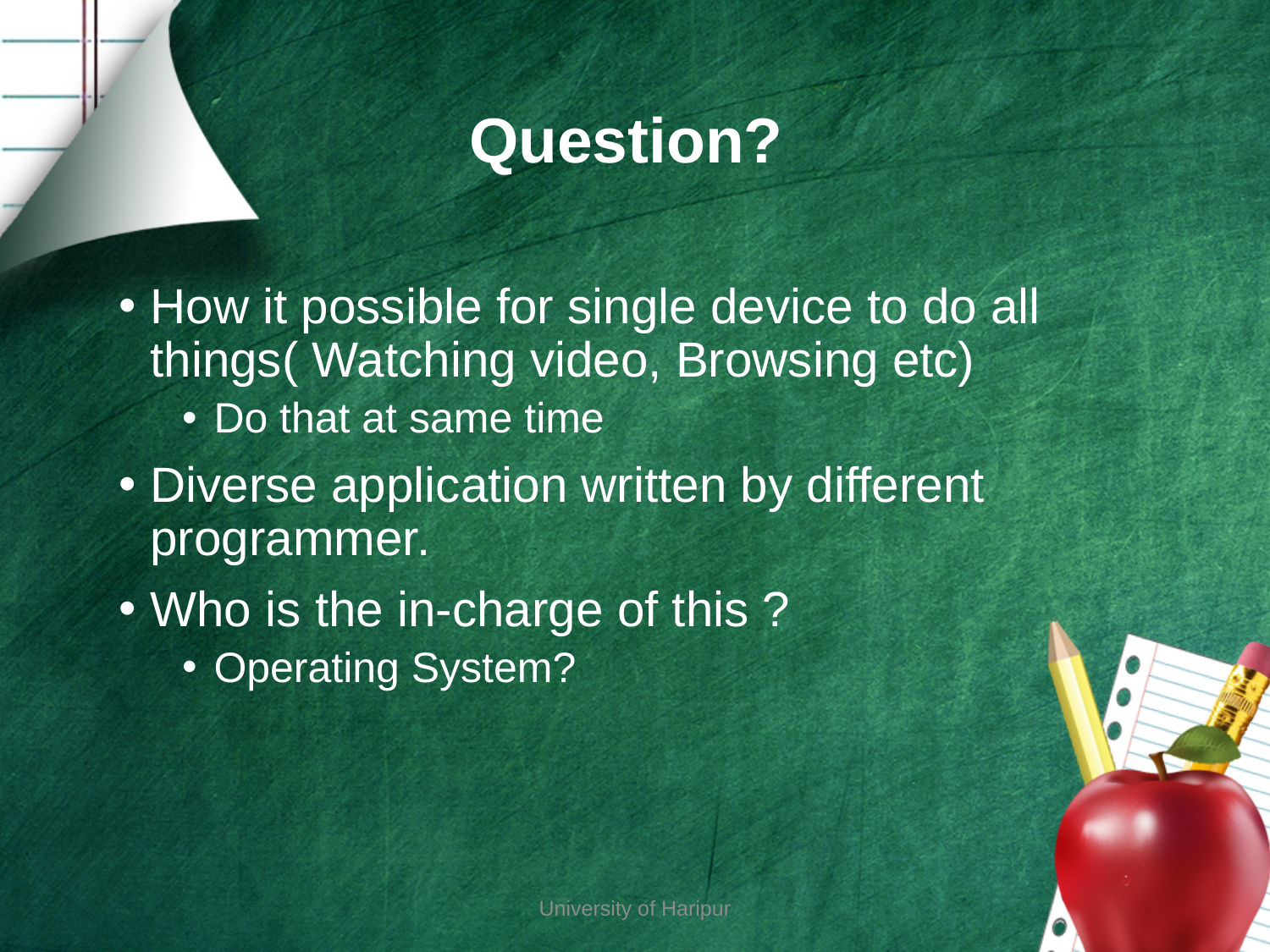

# Question?
How it possible for single device to do all  things( Watching video, Browsing etc)
Do that at same time
Diverse application written by different programmer.
Who is the in-charge of this ?
Operating System?
University of Haripur